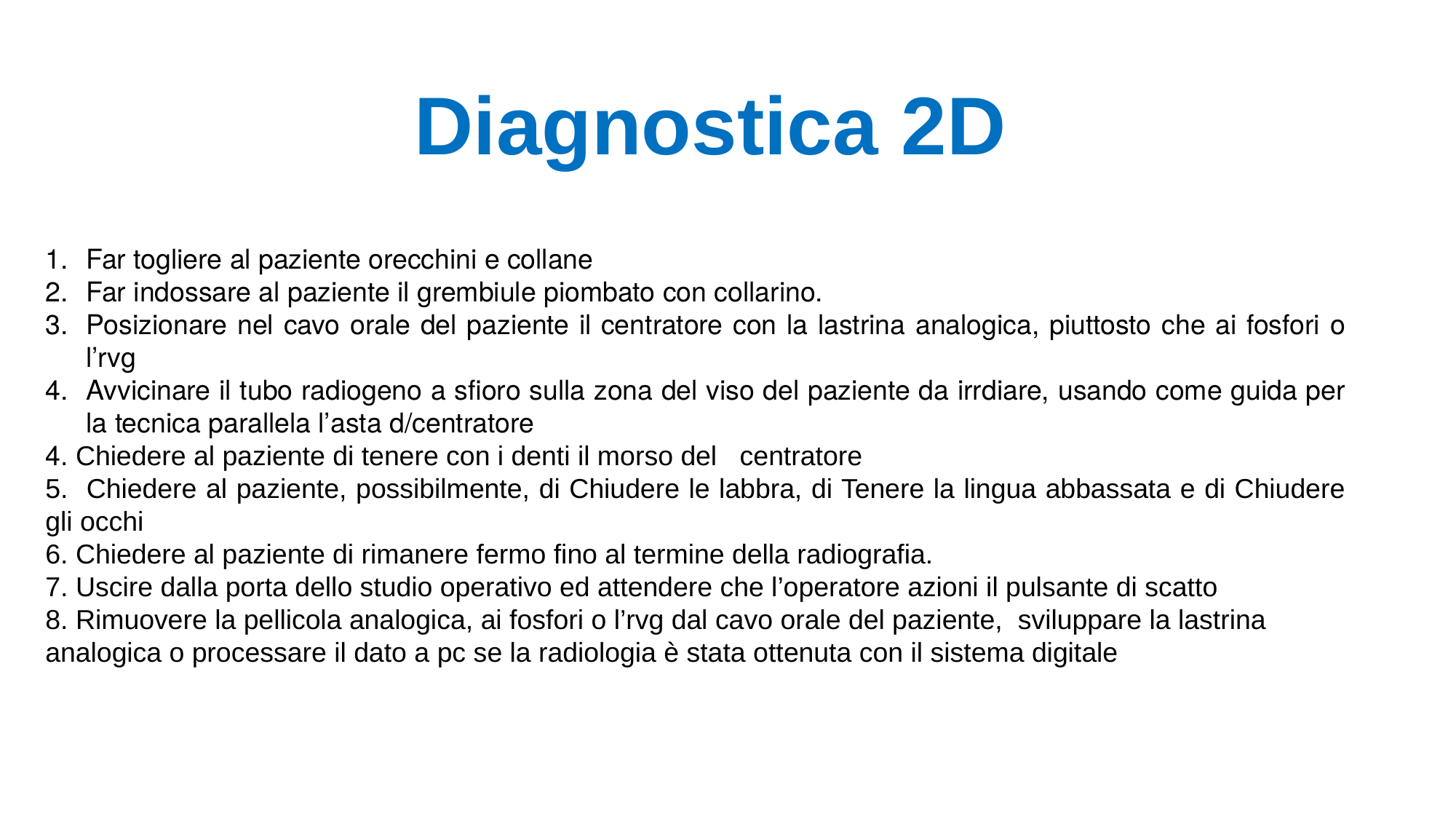

Diagnostica 2D
Far togliere al paziente orecchini e collane
Far indossare al paziente il grembiule piombato con collarino.
Posizionare nel cavo orale del paziente il centratore con la lastrina analogica, piuttosto che ai fosfori o l’rvg
Avvicinare il tubo radiogeno a sfioro sulla zona del viso del paziente da irrdiare, usando come guida per la tecnica parallela l’asta d/centratore
4. Chiedere al paziente di tenere con i denti il morso del   centratore
5.  Chiedere al paziente, possibilmente, di Chiudere le labbra, di Tenere la lingua abbassata e di Chiudere gli occhi
6. Chiedere al paziente di rimanere fermo fino al termine della radiografia.
7. Uscire dalla porta dello studio operativo ed attendere che l’operatore azioni il pulsante di scatto
8. Rimuovere la pellicola analogica, ai fosfori o l’rvg dal cavo orale del paziente,  sviluppare la lastrina analogica o processare il dato a pc se la radiologia è stata ottenuta con il sistema digitale